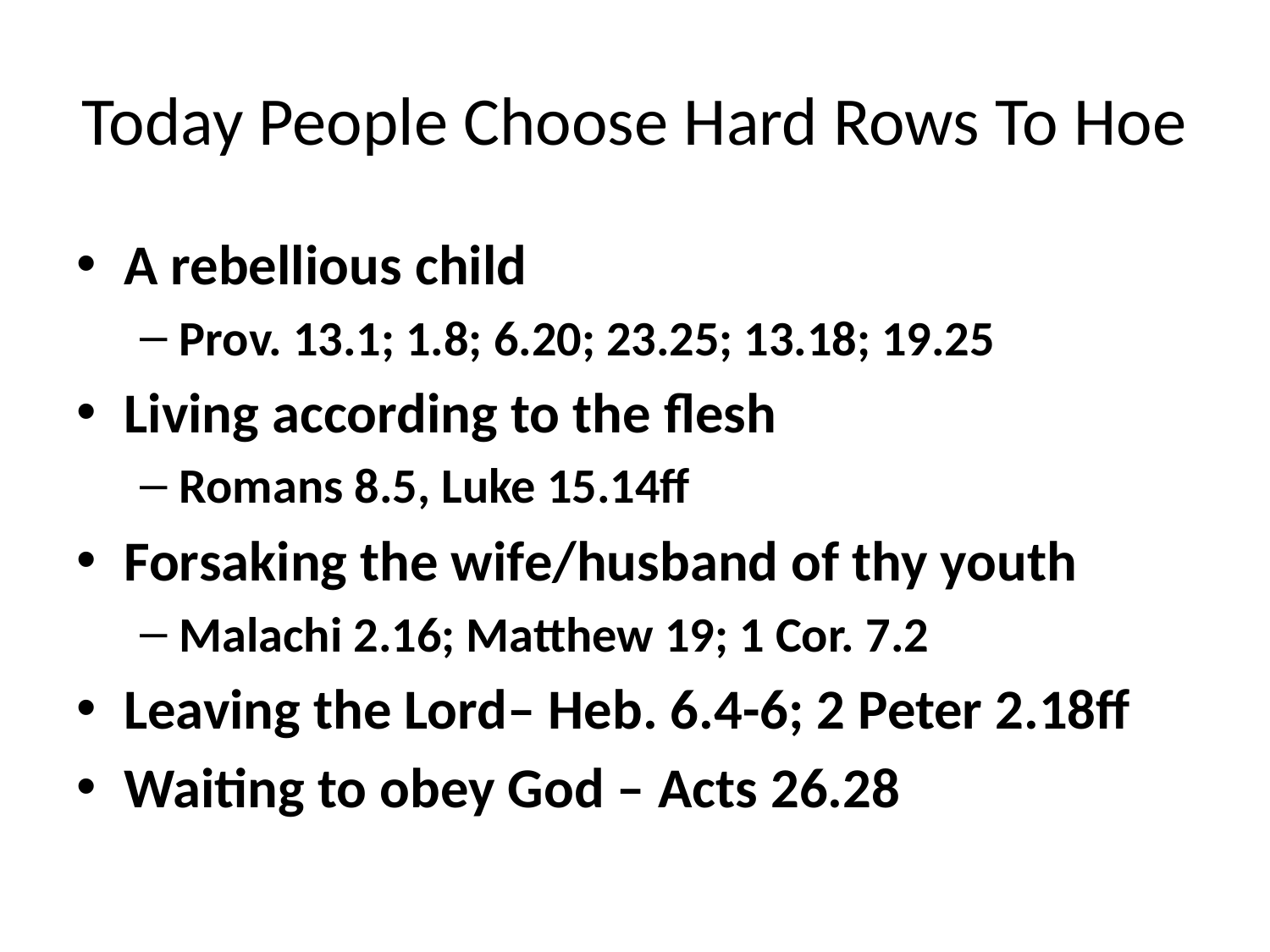

# Today People Choose Hard Rows To Hoe
A rebellious child
Prov. 13.1; 1.8; 6.20; 23.25; 13.18; 19.25
Living according to the flesh
Romans 8.5, Luke 15.14ff
Forsaking the wife/husband of thy youth
Malachi 2.16; Matthew 19; 1 Cor. 7.2
Leaving the Lord– Heb. 6.4-6; 2 Peter 2.18ff
Waiting to obey God – Acts 26.28